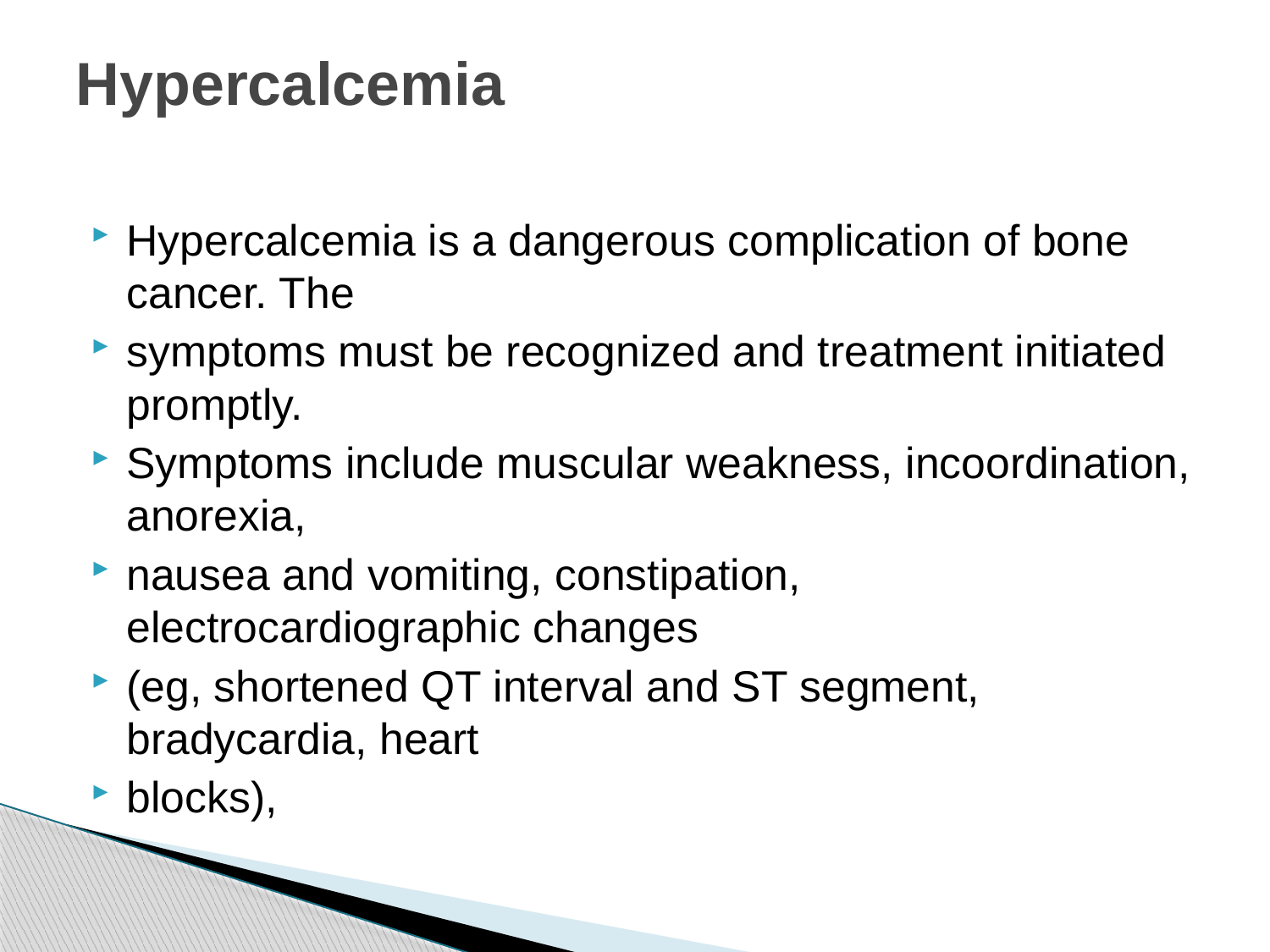

# Hypercalcemia
Hypercalcemia is a dangerous complication of bone cancer. The
symptoms must be recognized and treatment initiated promptly.
Symptoms include muscular weakness, incoordination, anorexia,
nausea and vomiting, constipation, electrocardiographic changes
(eg, shortened QT interval and ST segment, bradycardia, heart
blocks),